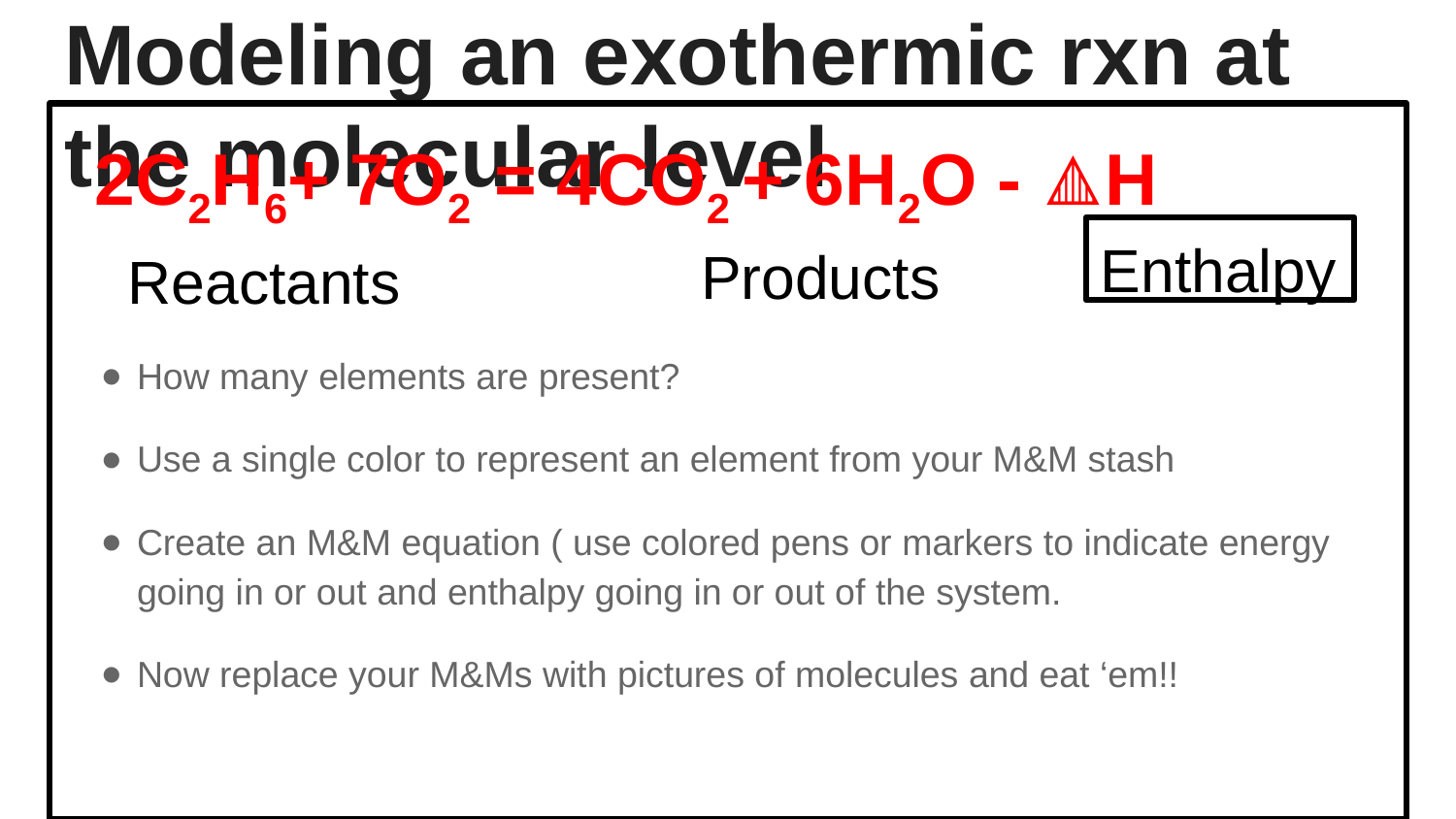

# Modeling an exothermic rxn at the molecular level
   2C2H6+ 7O2  = 4CO2 + 6H2O - 🔺H

How many elements are present?
Use a single color to represent an element from your M&M stash
Create an M&M equation ( use colored pens or markers to indicate energy going in or out and enthalpy going in or out of the system.
Now replace your M&Ms with pictures of molecules and eat ‘em!!
Enthalpy
Products
Reactants